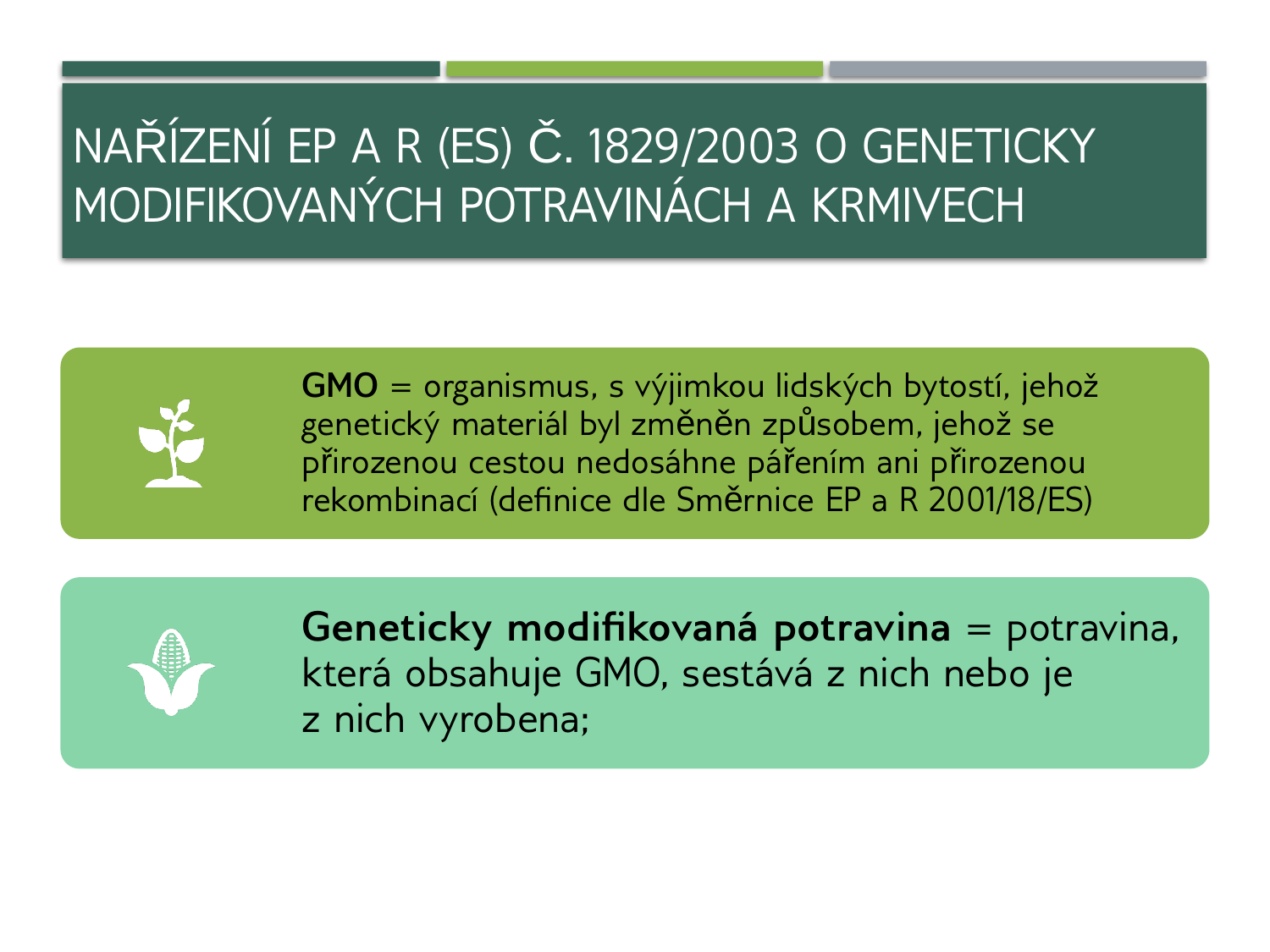

# Nařízení EP a R (ES) č. 1829/2003 o geneticky modifikovaných potravinách a krmivech
GMO = organismus, s výjimkou lidských bytostí, jehož genetický materiál byl změněn způsobem, jehož se přirozenou cestou nedosáhne pářením ani přirozenou rekombinací (definice dle Směrnice EP a R 2001/18/ES)
Geneticky modifikovaná potravina = potravina, která obsahuje GMO, sestává z nich nebo je z nich vyrobena;